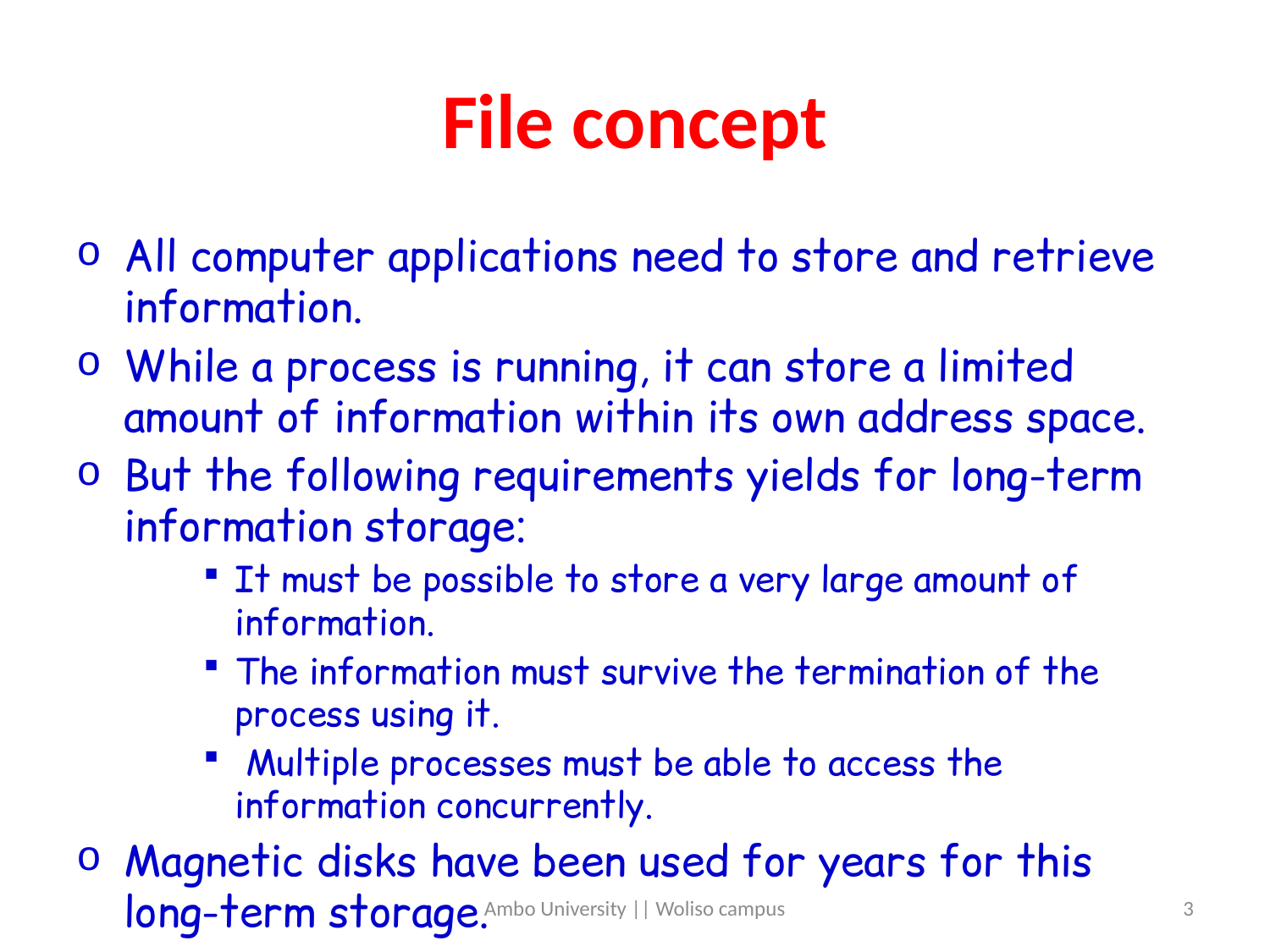

# File concept
All computer applications need to store and retrieve information.
While a process is running, it can store a limited amount of information within its own address space.
But the following requirements yields for long-term information storage:
It must be possible to store a very large amount of information.
The information must survive the termination of the process using it.
 Multiple processes must be able to access the information concurrently.
Magnetic disks have been used for years for this long-term storage.

Ambo University || Woliso campus
3